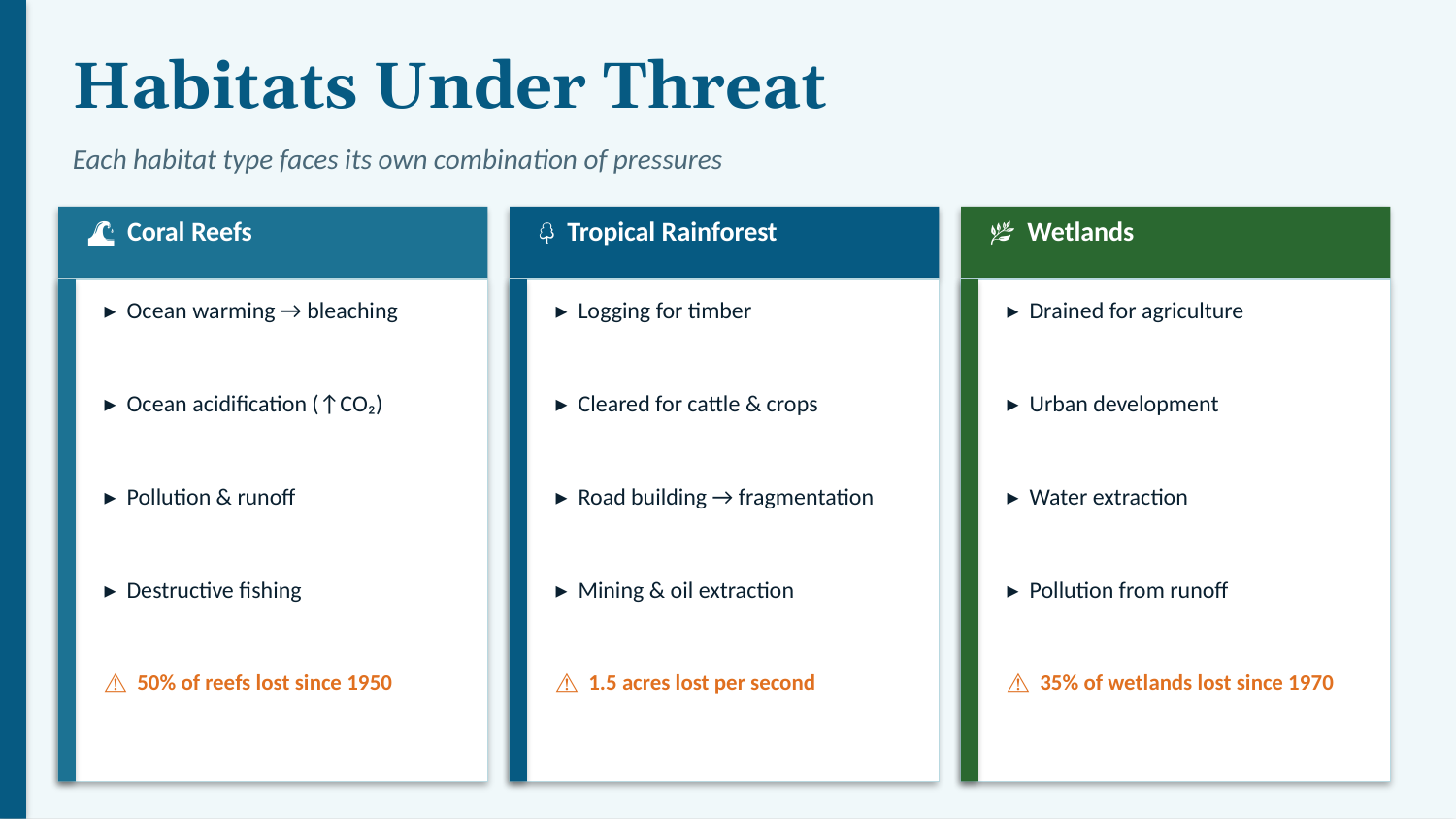

Habitats Under Threat
Each habitat type faces its own combination of pressures

🌊  Coral Reefs

🌳  Tropical Rainforest

🌿  Wetlands

▸  Ocean warming → bleaching
▸  Logging for timber
▸  Drained for agriculture
▸  Ocean acidification (↑CO₂)
▸  Cleared for cattle & crops
▸  Urban development
▸  Pollution & runoff
▸  Road building → fragmentation
▸  Water extraction
▸  Destructive fishing
▸  Mining & oil extraction
▸  Pollution from runoff
⚠  50% of reefs lost since 1950
⚠  1.5 acres lost per second
⚠  35% of wetlands lost since 1970